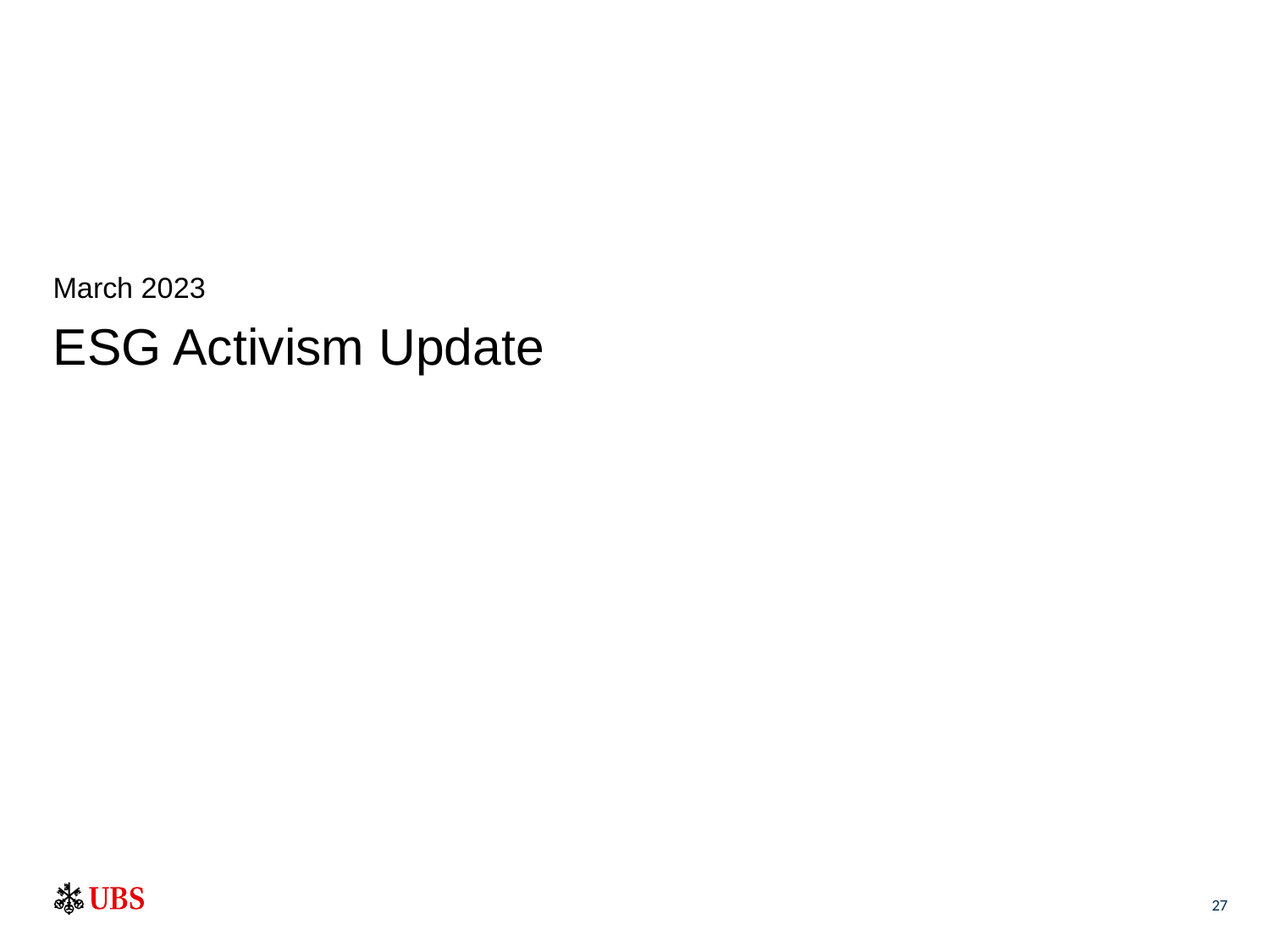

# March 2023
ESG Activism Update
27